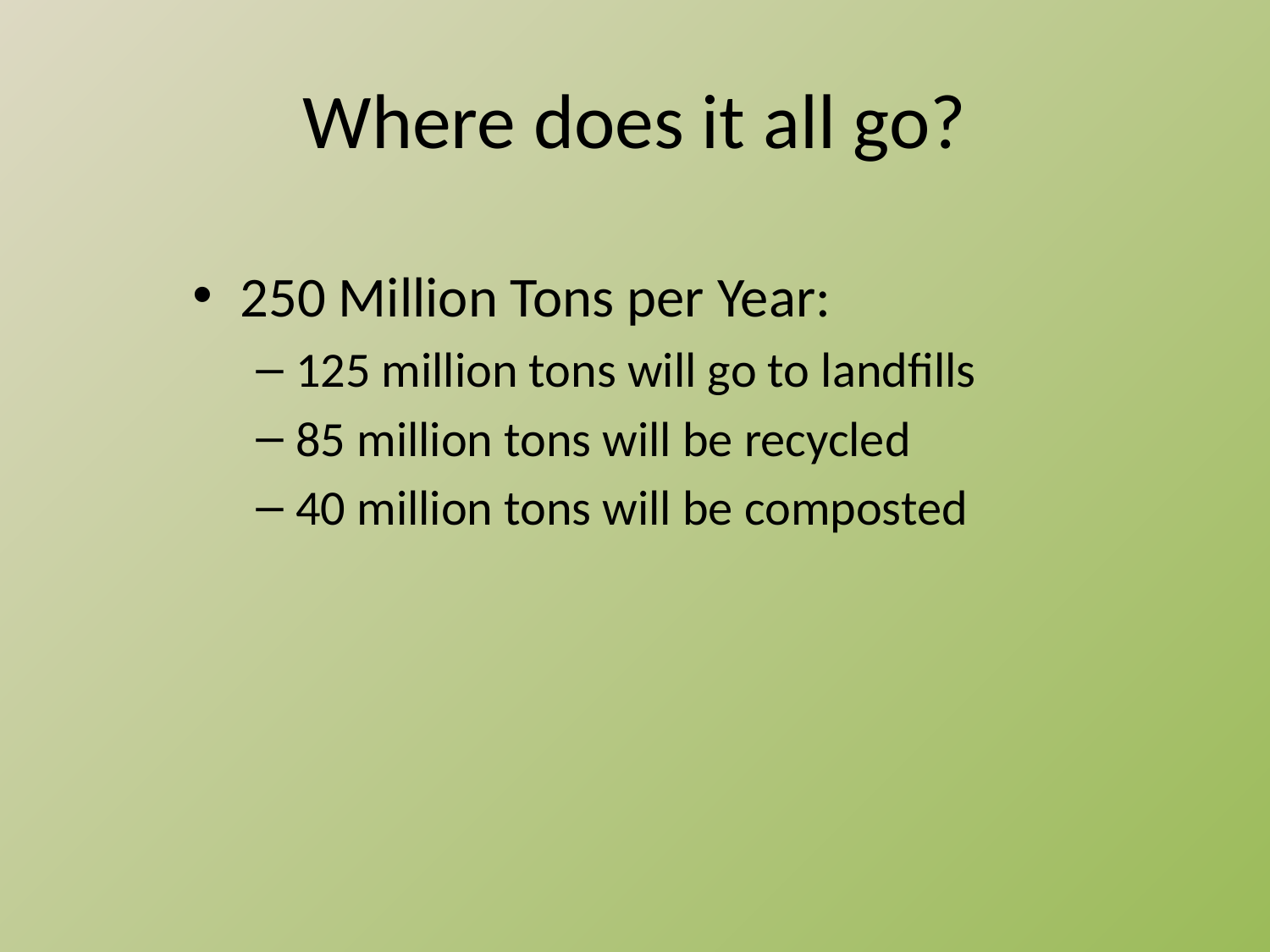

# Where does it all go?
250 Million Tons per Year:
125 million tons will go to landfills
85 million tons will be recycled
40 million tons will be composted